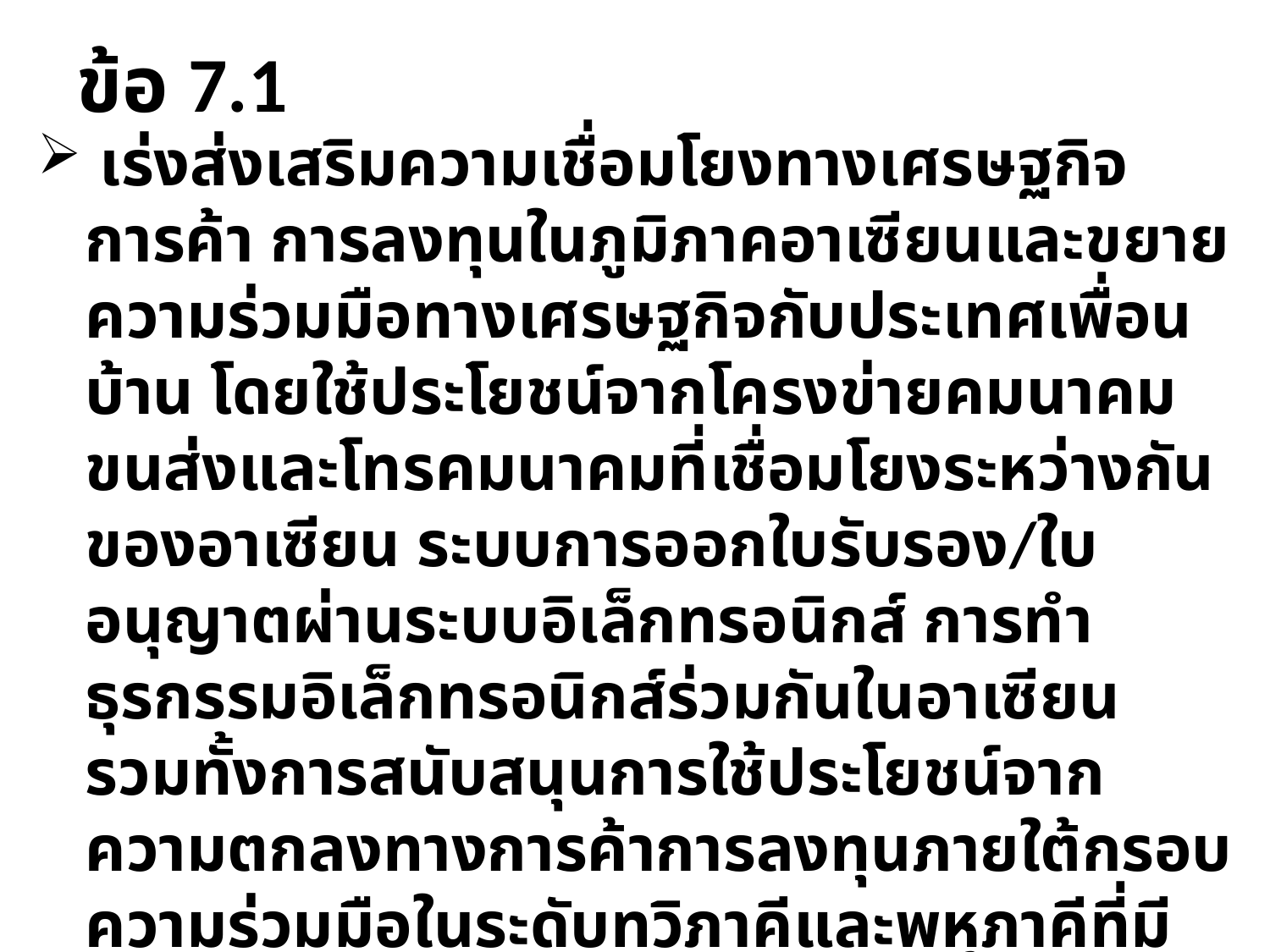

# ข้อ 7.1
 เร่งส่งเสริมความเชื่อมโยงทางเศรษฐกิจ การค้า การลงทุนในภูมิภาคอาเซียนและขยายความร่วมมือทางเศรษฐกิจกับประเทศเพื่อนบ้าน โดยใช้ประโยชน์จากโครงข่ายคมนาคมขนส่งและโทรคมนาคมที่เชื่อมโยงระหว่างกันของอาเซียน ระบบการออกใบรับรอง/ใบอนุญาตผ่านระบบอิเล็กทรอนิกส์ การทำธุรกรรมอิเล็กทรอนิกส์ร่วมกันในอาเซียน รวมทั้งการสนับสนุนการใช้ประโยชน์จากความตกลงทางการค้าการลงทุนภายใต้กรอบความร่วมมือในระดับทวิภาคีและพหุภาคีที่มีผลใช้บังคับแล้ว เร่งขยายการจัดทำข้อตกลงการยอมรับร่วมกันของสินค้าด้านการตรวจสอบและรับรองมาตรฐาน...